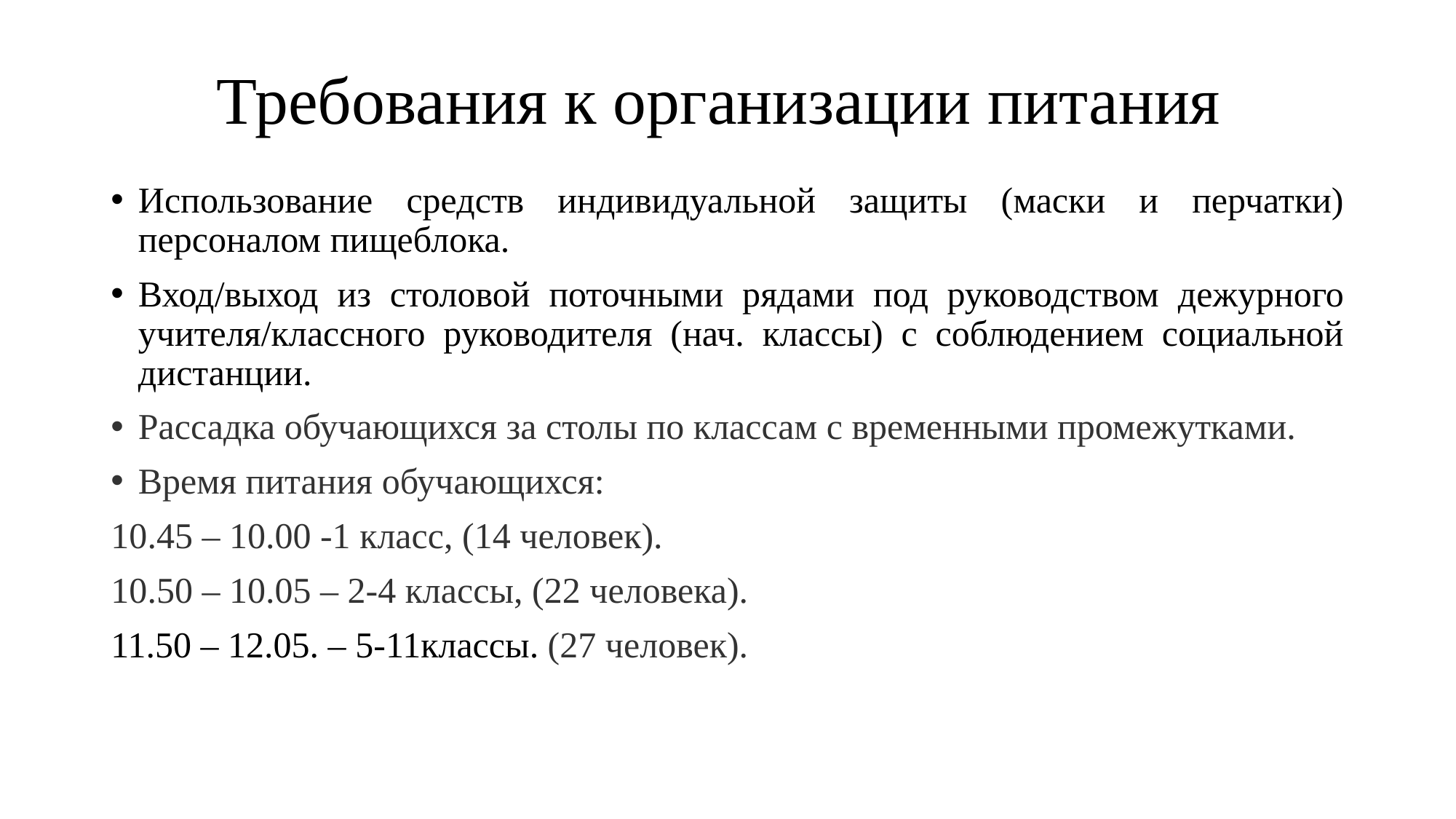

# Требования к организации питания
Использование средств индивидуальной защиты (маски и перчатки) персоналом пищеблока.
Вход/выход из столовой поточными рядами под руководством дежурного учителя/классного руководителя (нач. классы) с соблюдением социальной дистанции.
Рассадка обучающихся за столы по классам с временными промежутками.
Время питания обучающихся:
10.45 – 10.00 -1 класс, (14 человек).
10.50 – 10.05 – 2-4 классы, (22 человека).
11.50 – 12.05. – 5-11классы. (27 человек).